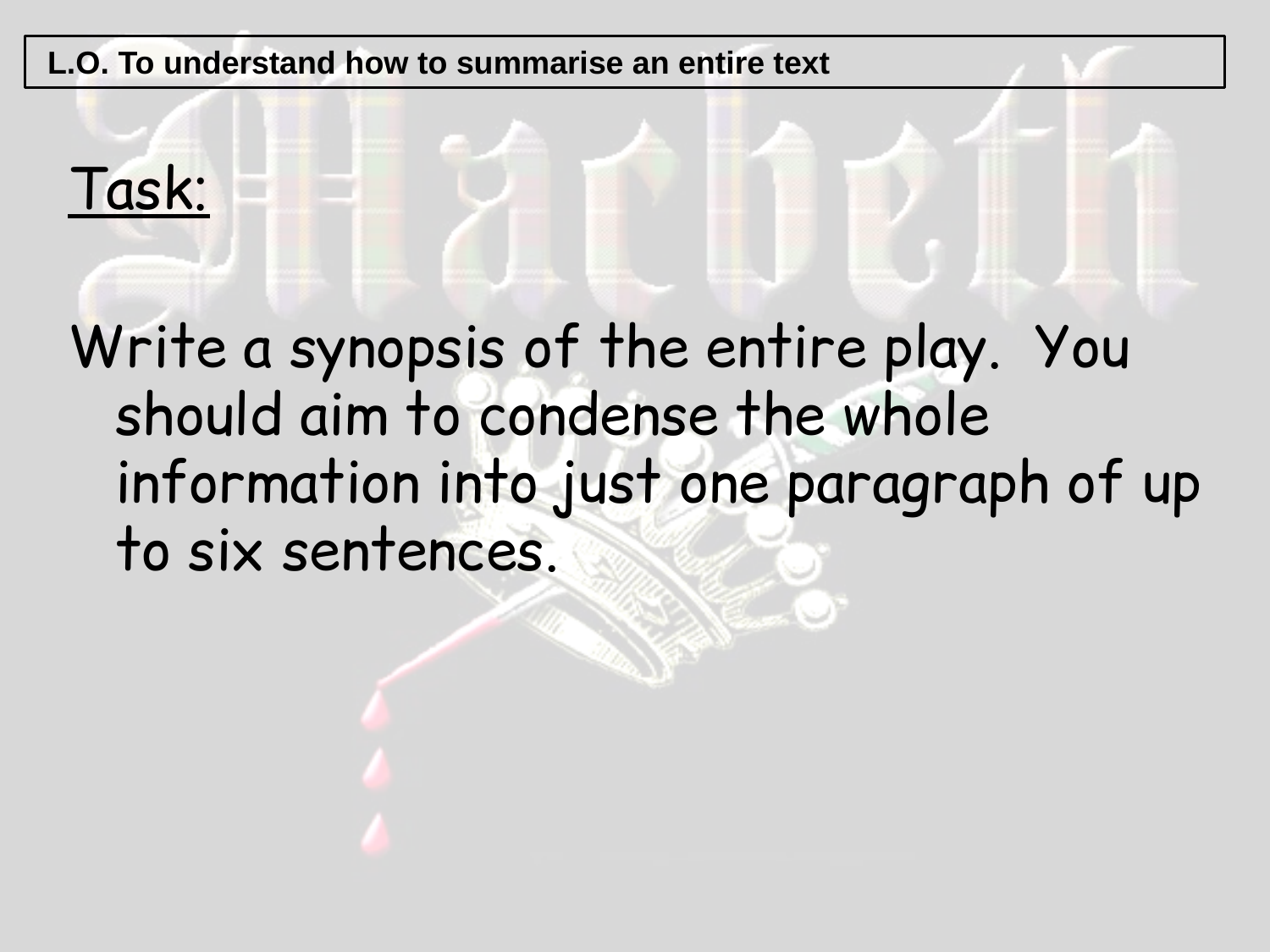

L.O. To understand how to summarise an entire text

Task:

Write a synopsis of the entire play.  You should aim to condense the whole information into just one paragraph of up to six sentences.